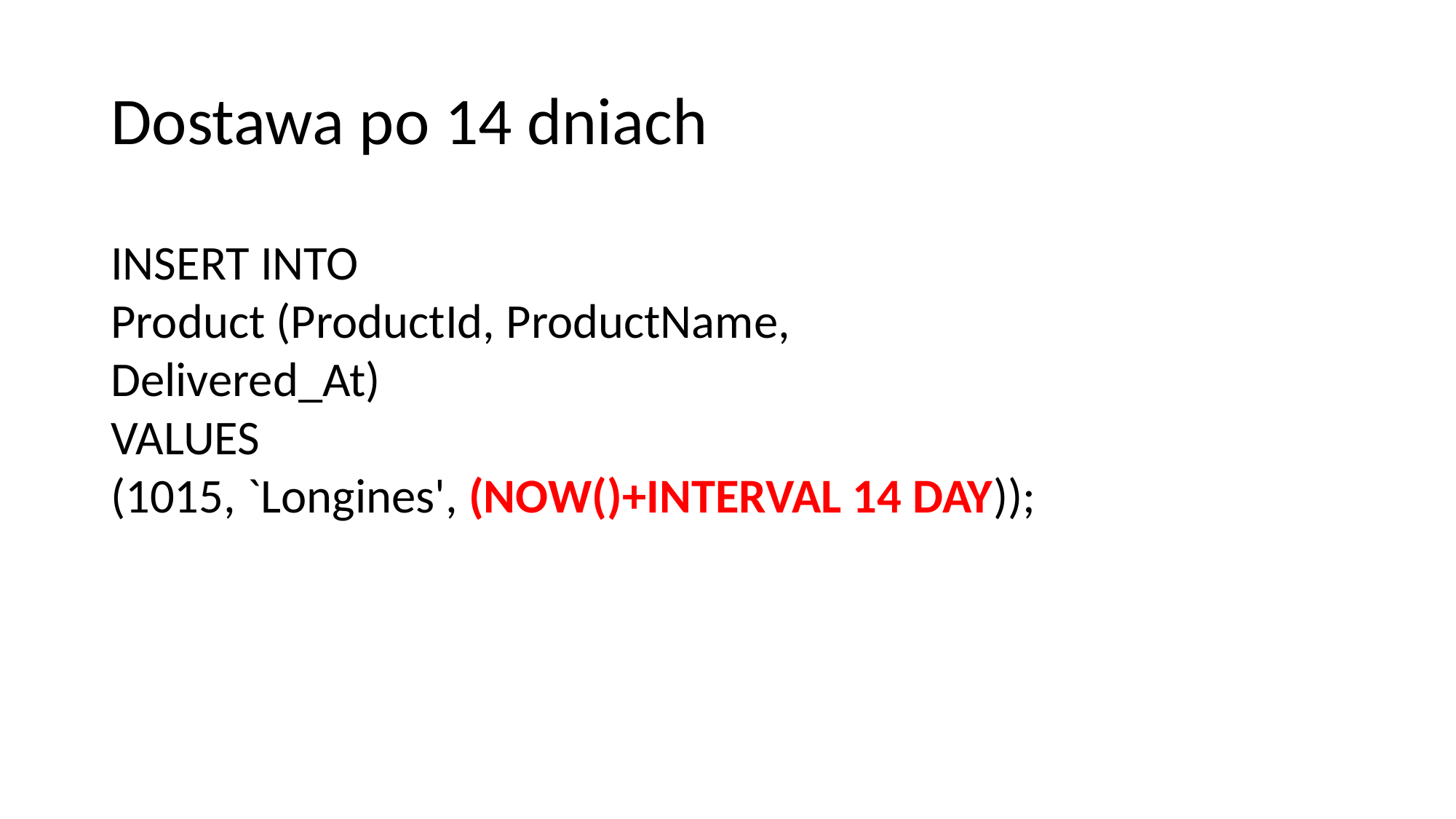

# Dostawa po 14 dniach
INSERT INTO
Product (ProductId, ProductName, Delivered_At)
VALUES
(1015, `Longines', (NOW()+INTERVAL 14 DAY));